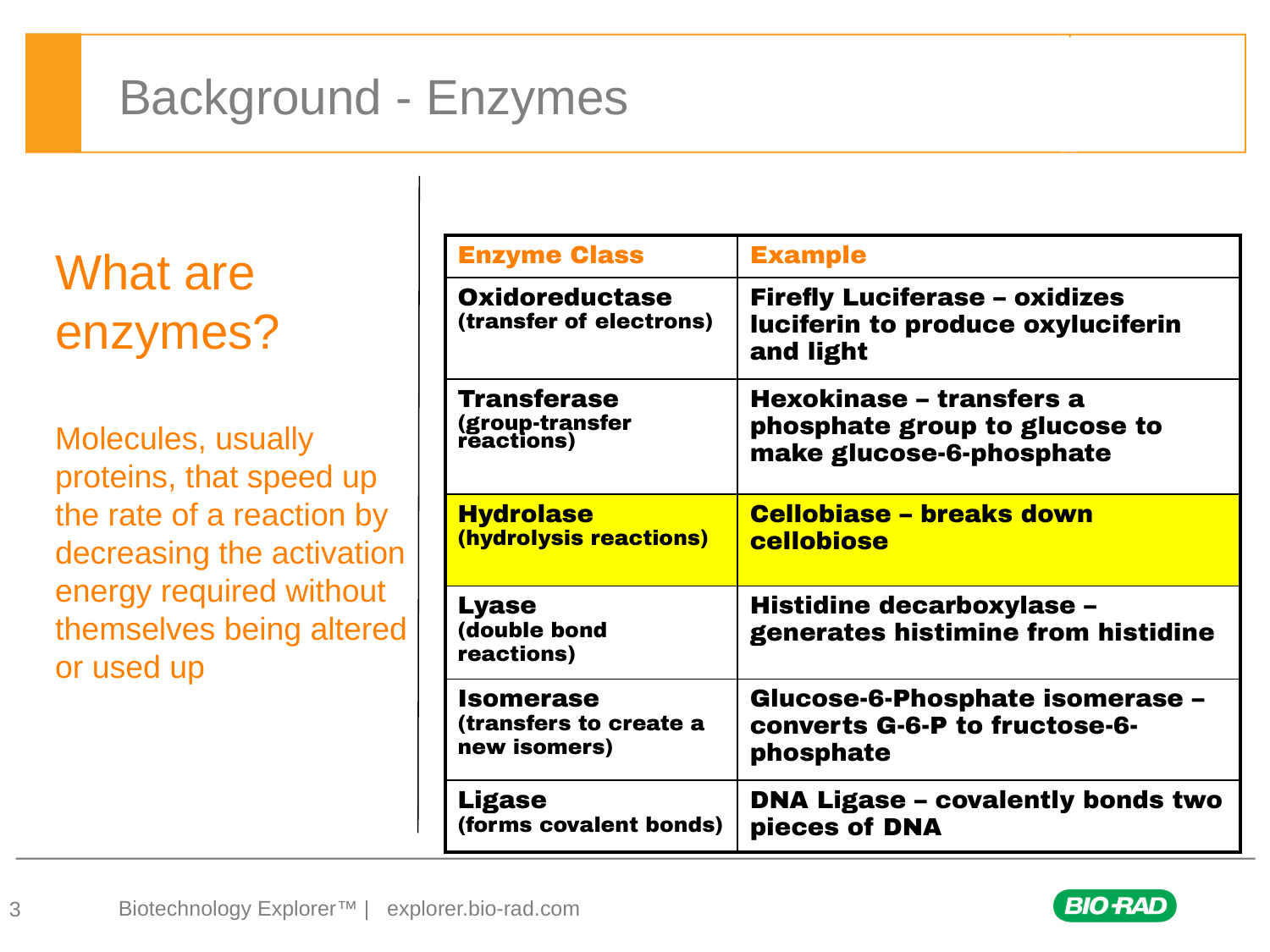

Background - Enzymes
# What are enzymes? Molecules, usually proteins, that speed up the rate of a reaction by decreasing the activation energy required without themselves being altered or used up
| Enzyme Class | Example |
| --- | --- |
| Oxidoreductase (transfer of electrons) | Firefly Luciferase – oxidizes luciferin to produce oxyluciferin and light |
| Transferase (group-transfer reactions) | Hexokinase – transfers a phosphate group to glucose to make glucose-6-phosphate |
| Hydrolase (hydrolysis reactions) | Cellobiase – breaks down cellobiose |
| Lyase (double bond reactions) | Histidine decarboxylase – generates histimine from histidine |
| Isomerase (transfers to create a new isomers) | Glucose-6-Phosphate isomerase – converts G-6-P to fructose-6-phosphate |
| Ligase (forms covalent bonds) | DNA Ligase – covalently bonds two pieces of DNA |